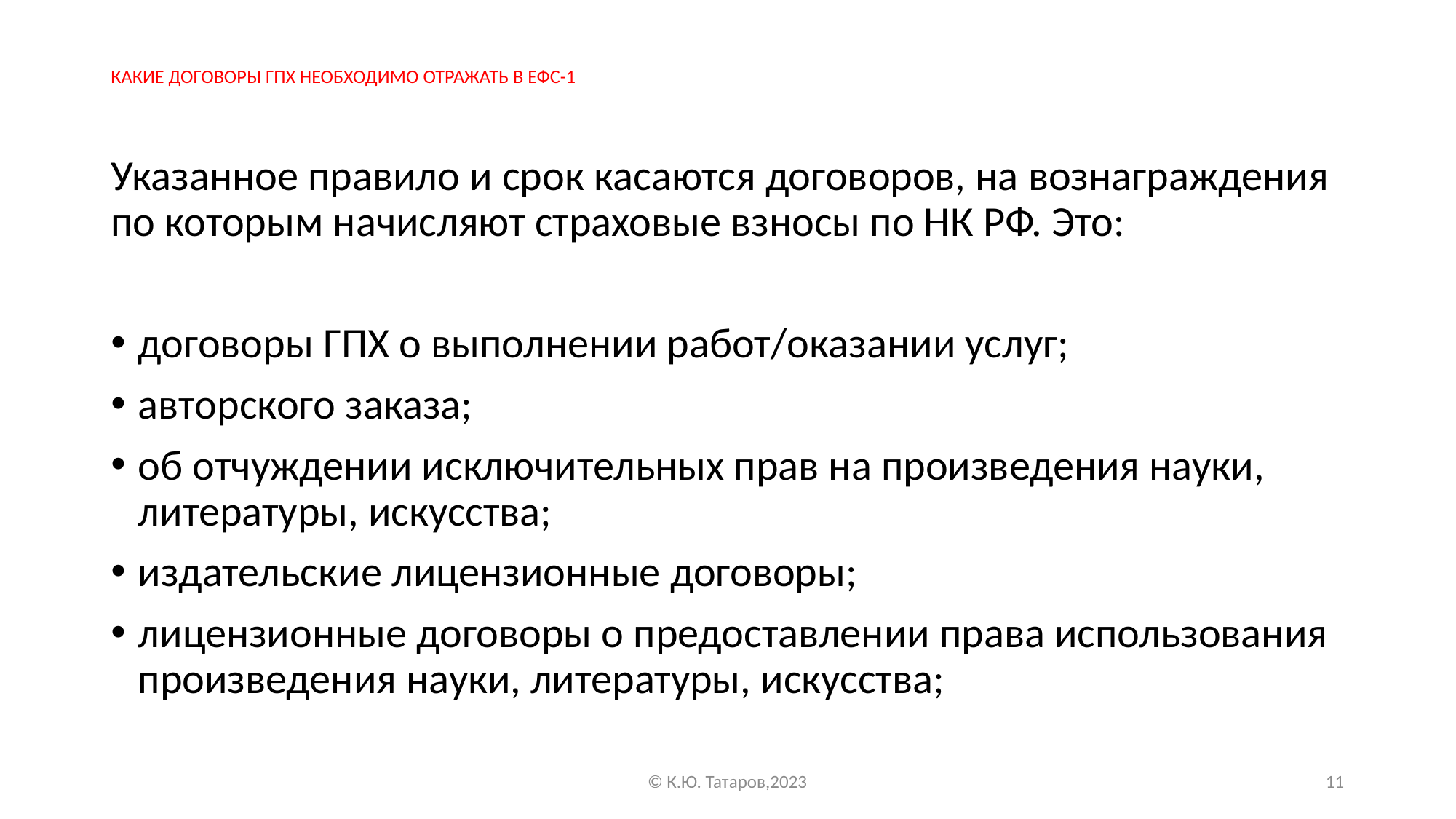

# КАКИЕ ДОГОВОРЫ ГПХ НЕОБХОДИМО ОТРАЖАТЬ В ЕФС-1
Указанное правило и срок касаются договоров, на вознаграждения по которым начисляют страховые взносы по НК РФ. Это:

договоры ГПХ о выполнении работ/оказании услуг;
авторского заказа;
об отчуждении исключительных прав на произведения науки, литературы, искусства;
издательские лицензионные договоры;
лицензионные договоры о предоставлении права использования произведения науки, литературы, искусства;
© К.Ю. Татаров,2023
11